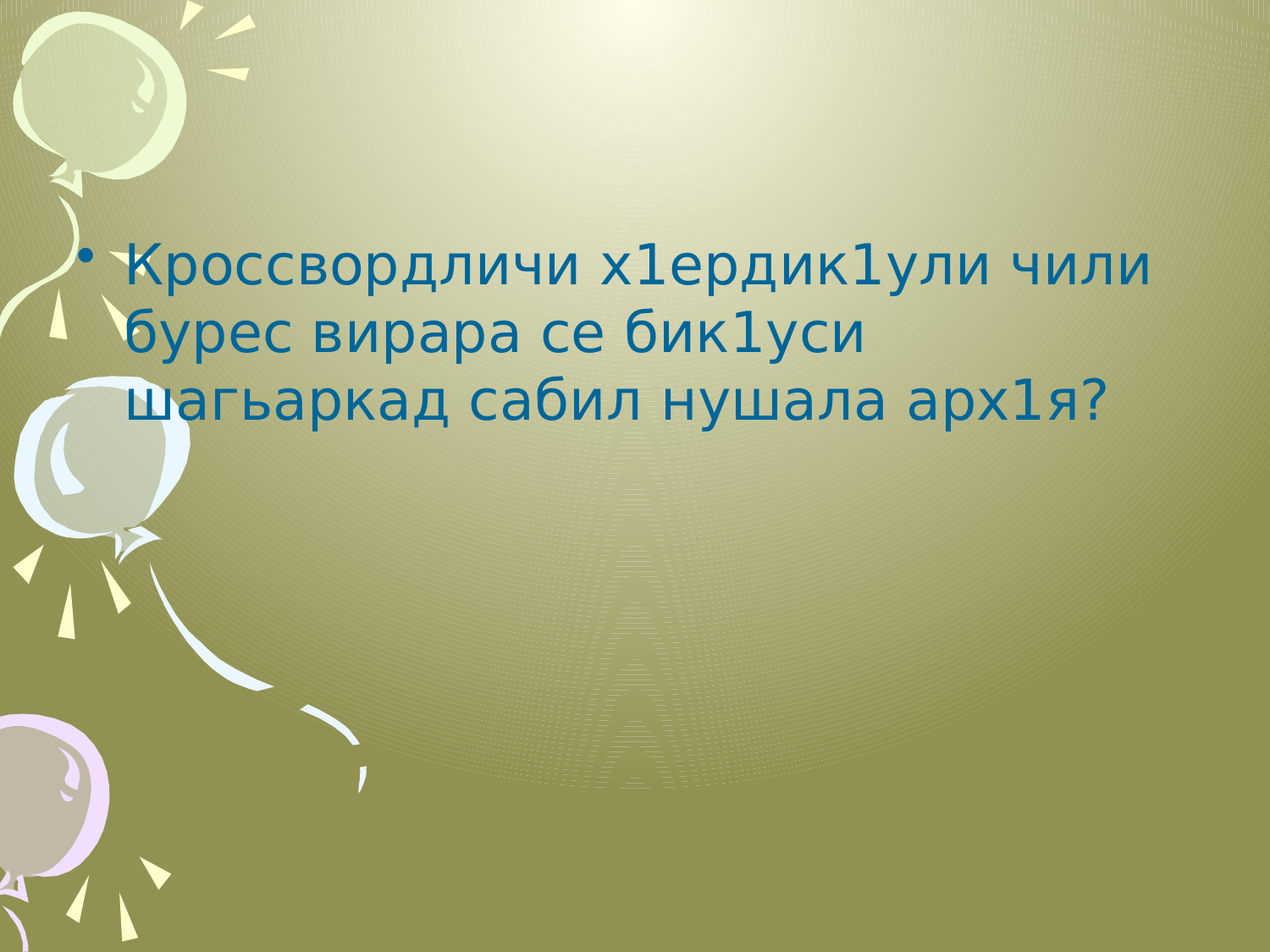

#
Кроссвордличи х1ердик1ули чили бурес вирара се бик1уси шагьаркад сабил нушала арх1я?